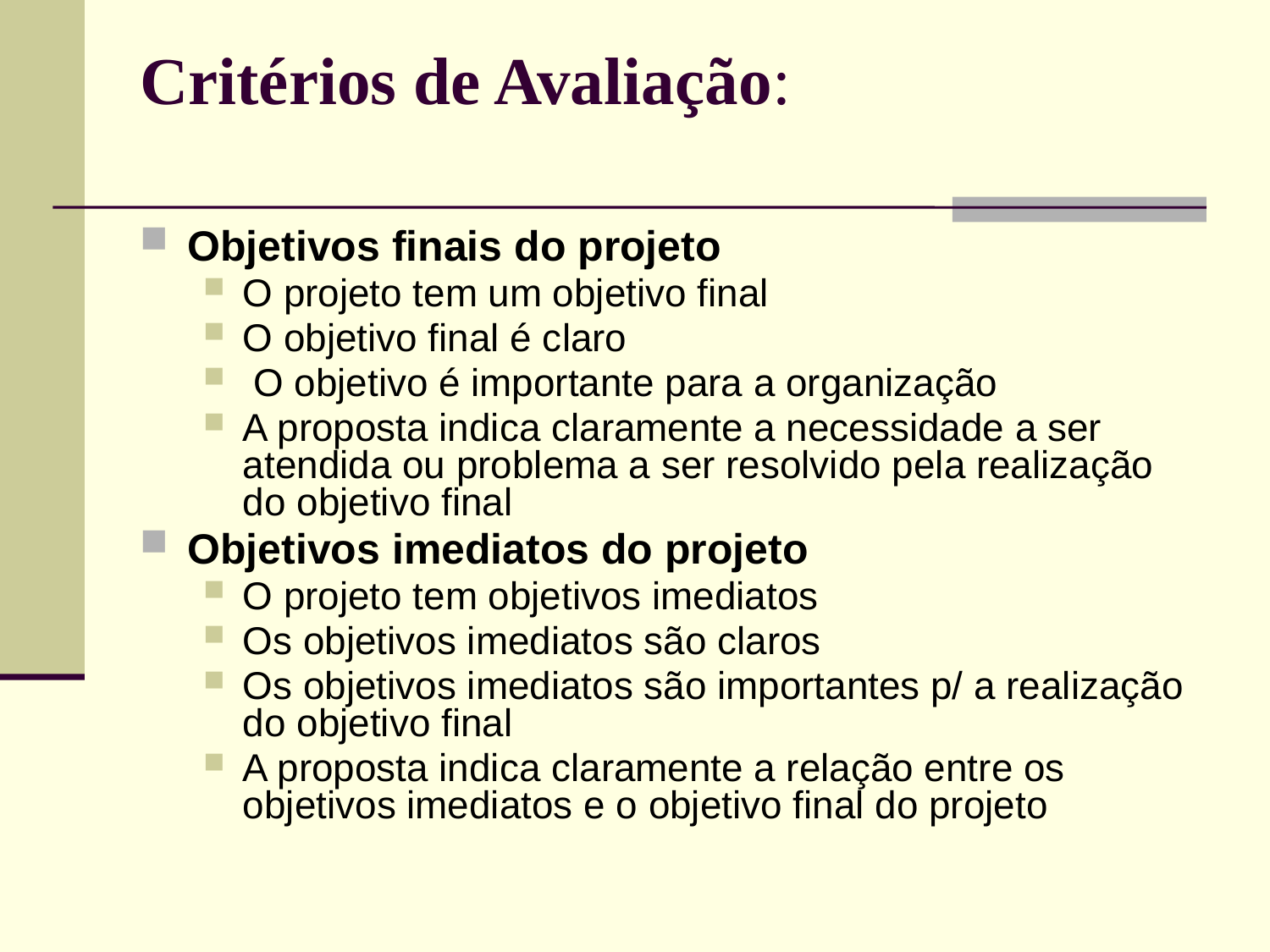

# Critérios de Avaliação:
Objetivos finais do projeto
O projeto tem um objetivo final
O objetivo final é claro
 O objetivo é importante para a organização
A proposta indica claramente a necessidade a ser atendida ou problema a ser resolvido pela realização do objetivo final
Objetivos imediatos do projeto
O projeto tem objetivos imediatos
Os objetivos imediatos são claros
Os objetivos imediatos são importantes p/ a realização do objetivo final
A proposta indica claramente a relação entre os objetivos imediatos e o objetivo final do projeto